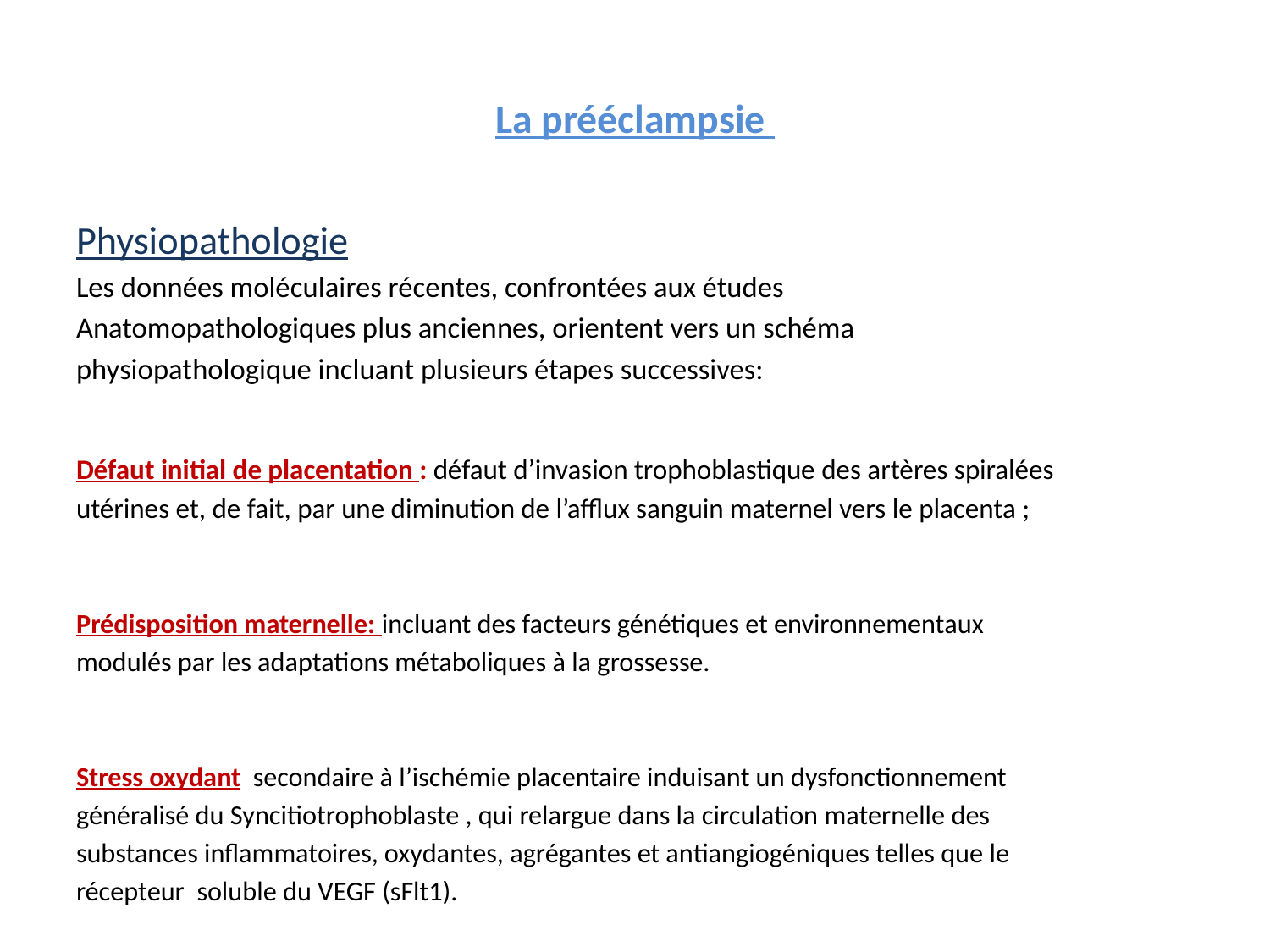

# La prééclampsie

Physiopathologie
Les données moléculaires récentes, confrontées aux études
Anatomopathologiques plus anciennes, orientent vers un schéma
physiopathologique incluant plusieurs étapes successives:

Défaut initial de placentation : défaut d’invasion trophoblastique des artères spiralées
utérines et, de fait, par une diminution de l’afflux sanguin maternel vers le placenta ;

Prédisposition maternelle: incluant des facteurs génétiques et environnementaux
modulés par les adaptations métaboliques à la grossesse.

Stress oxydant  secondaire à l’ischémie placentaire induisant un dysfonctionnement
généralisé du Syncitiotrophoblaste , qui relargue dans la circulation maternelle des
substances inflammatoires, oxydantes, agrégantes et antiangiogéniques telles que le
récepteur  soluble du VEGF (sFlt1).